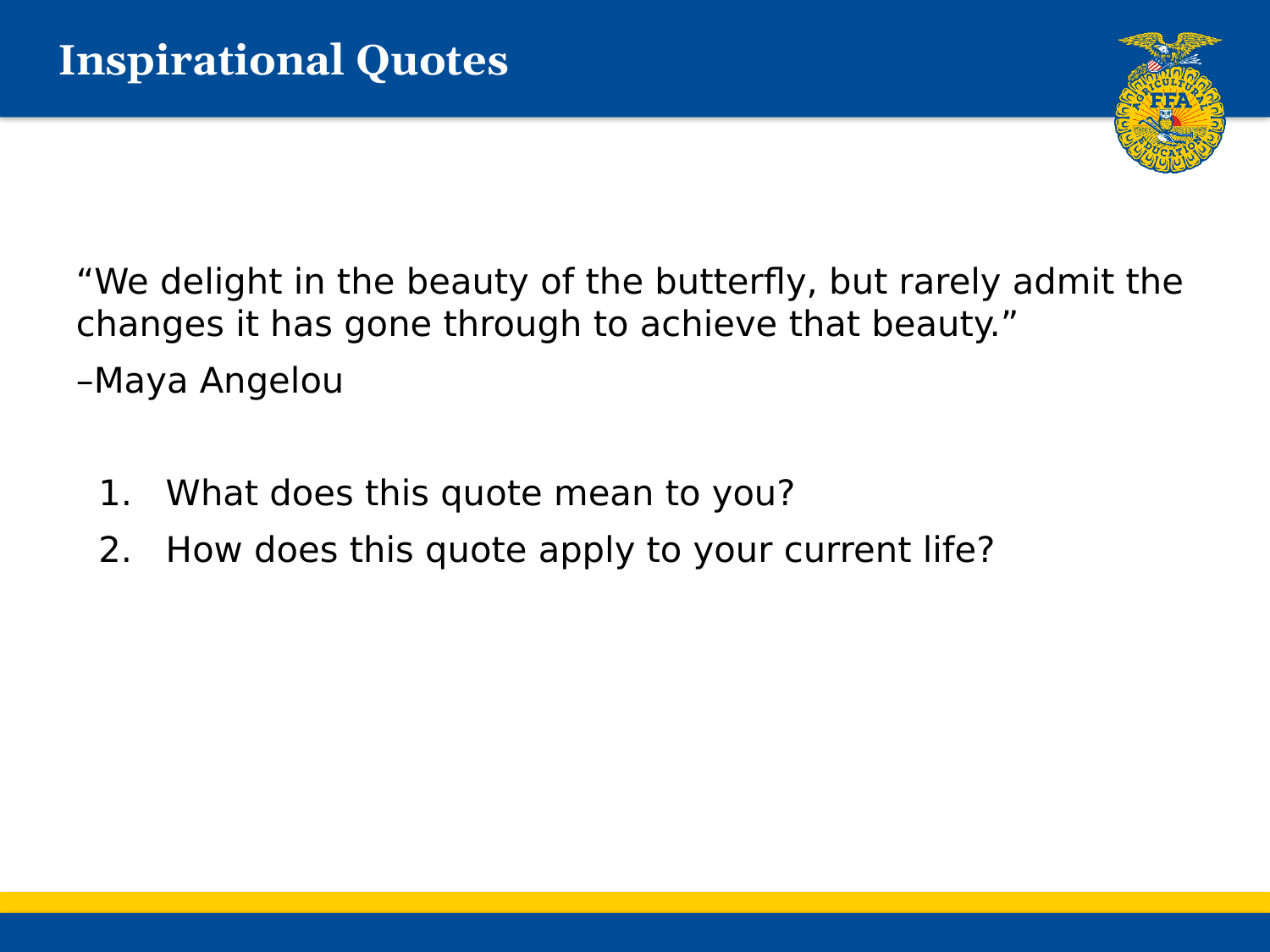

# Inspirational Quotes
“We delight in the beauty of the butterfly, but rarely admit the changes it has gone through to achieve that beauty.”
–Maya Angelou

  1.   What does this quote mean to you?
  2.   How does this quote apply to your current life?